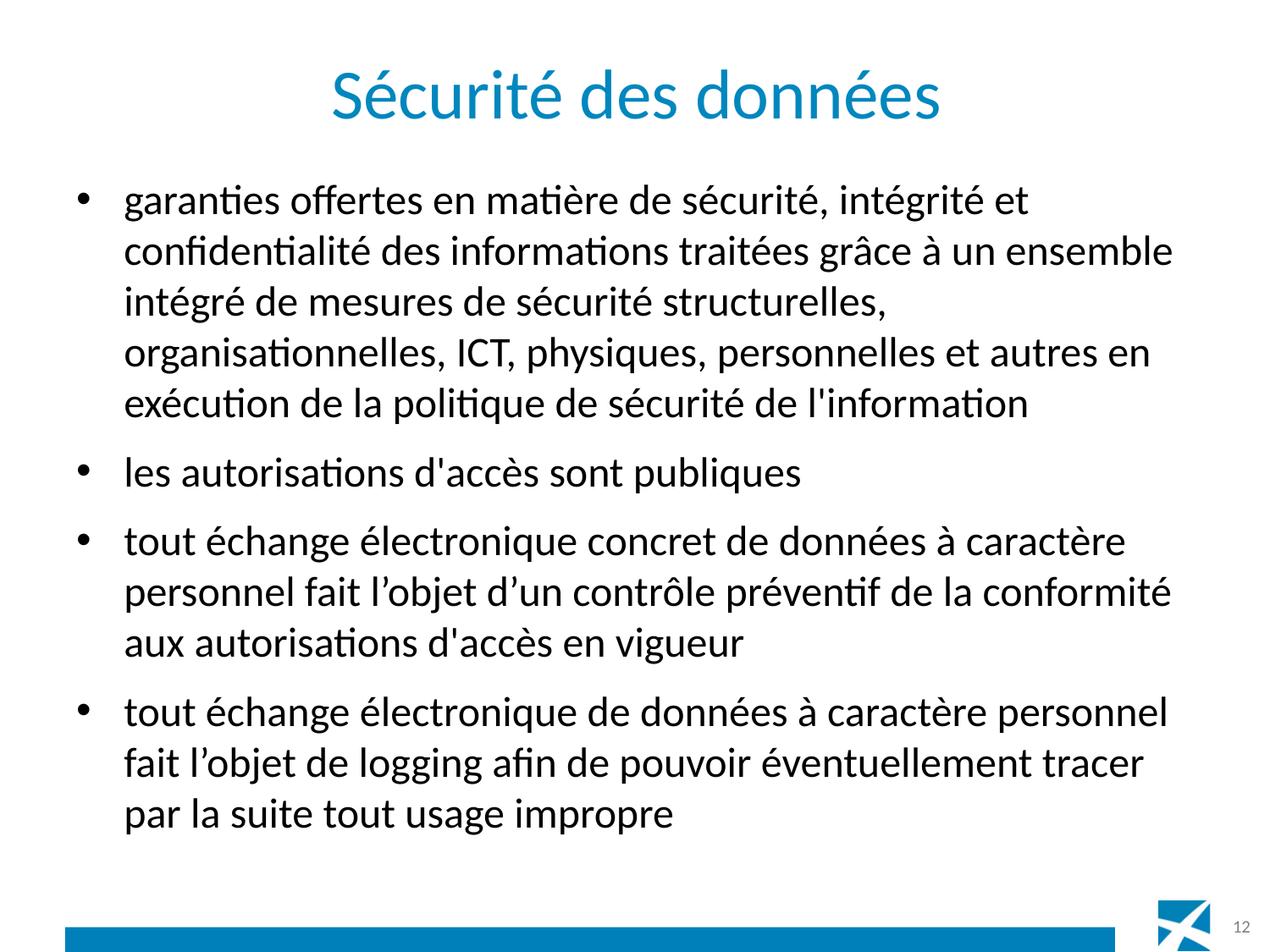

# Sécurité des données
garanties offertes en matière de sécurité, intégrité et confidentialité des informations traitées grâce à un ensemble intégré de mesures de sécurité structurelles, organisationnelles, ICT, physiques, personnelles et autres en exécution de la politique de sécurité de l'information

les autorisations d'accès sont publiques

tout échange électronique concret de données à caractère personnel fait l’objet d’un contrôle préventif de la conformité aux autorisations d'accès en vigueur

tout échange électronique de données à caractère personnel fait l’objet de logging afin de pouvoir éventuellement tracer par la suite tout usage impropre

12